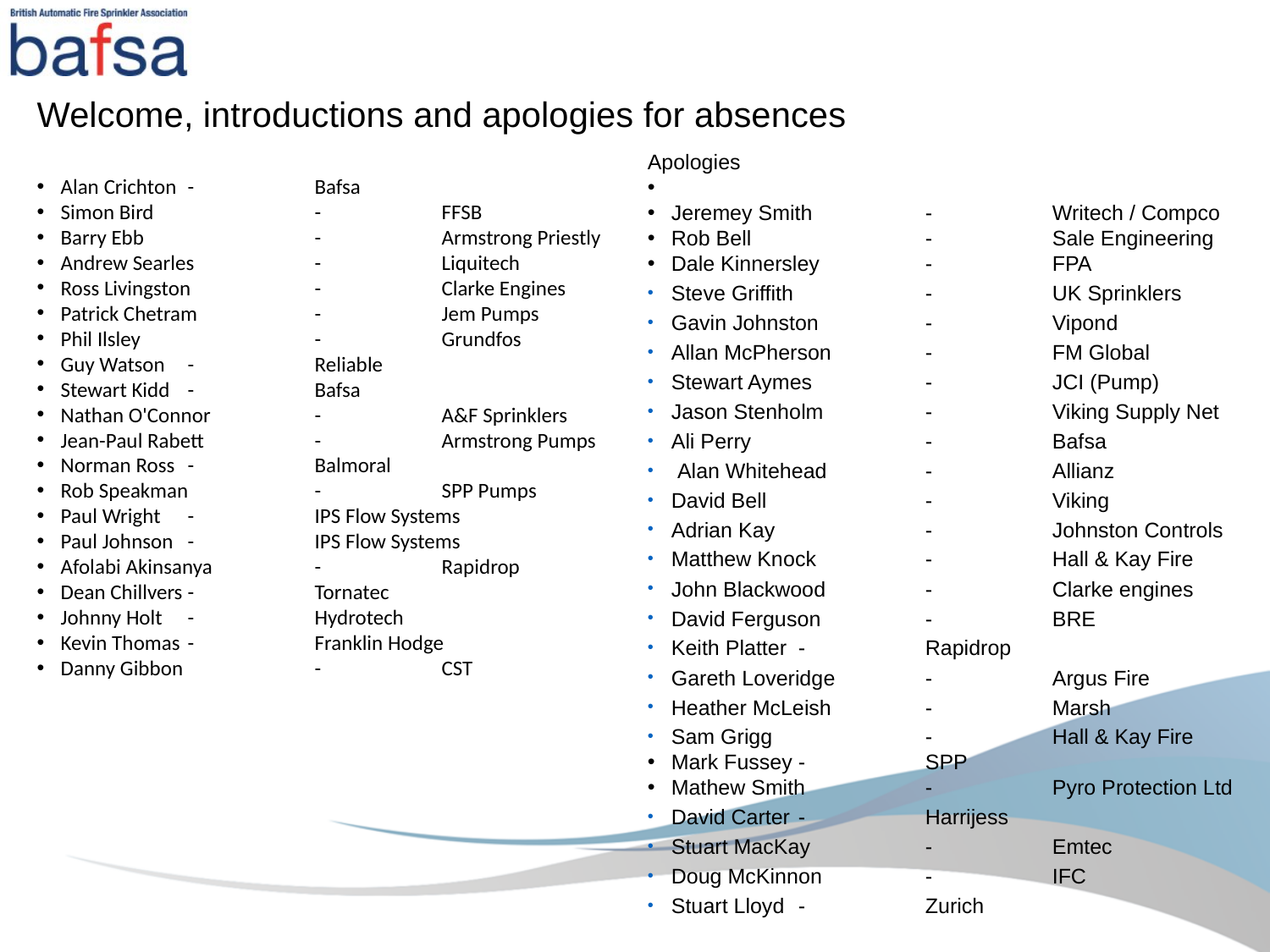

Welcome, introductions and apologies for absences

Alan Crichton 	-	Bafsa
Simon Bird 		-	FFSB
Barry Ebb  		-	Armstrong Priestly
Andrew Searles 	-	Liquitech
Ross Livingston	-	Clarke Engines
Patrick Chetram	-	Jem Pumps
Phil Ilsley 		-	Grundfos
Guy Watson 	-	Reliable
Stewart Kidd	-	Bafsa
Nathan O'Connor 	-	A&F Sprinklers
Jean-Paul Rabett 	-	Armstrong Pumps
Norman Ross 	-	Balmoral
Rob Speakman 	-	SPP Pumps
Paul Wright 	-	IPS Flow Systems
Paul Johnson 	-	IPS Flow Systems
Afolabi Akinsanya	-	Rapidrop
Dean Chillvers	-	Tornatec
Johnny Holt 	-	Hydrotech
Kevin Thomas	-	Franklin Hodge
Danny Gibbon 	-	CST

Apologies

Jeremey Smith 	-	Writech / Compco
Rob Bell 		- 	Sale Engineering
Dale Kinnersley	-	FPA
Steve Griffith 	-	UK Sprinklers
Gavin Johnston 	-	Vipond
Allan McPherson	-	FM Global
Stewart Aymes 	-	JCI (Pump)
Jason Stenholm 	-	Viking Supply Net
Ali Perry 		-	Bafsa
 Alan Whitehead 	-	Allianz
David Bell		-	Viking
Adrian Kay		-	Johnston Controls
Matthew Knock 	-	Hall & Kay Fire
John Blackwood 	-	Clarke engines
David Ferguson 	-	BRE
Keith Platter	-	Rapidrop
Gareth Loveridge	-	Argus Fire
Heather McLeish 	-	Marsh
Sam Grigg		-  	Hall & Kay Fire
Mark Fussey	-	SPP
Mathew Smith 	-	Pyro Protection Ltd
David Carter 	-	Harrijess
Stuart MacKay 	-	Emtec
Doug McKinnon	-	IFC
Stuart Lloyd 	-	Zurich